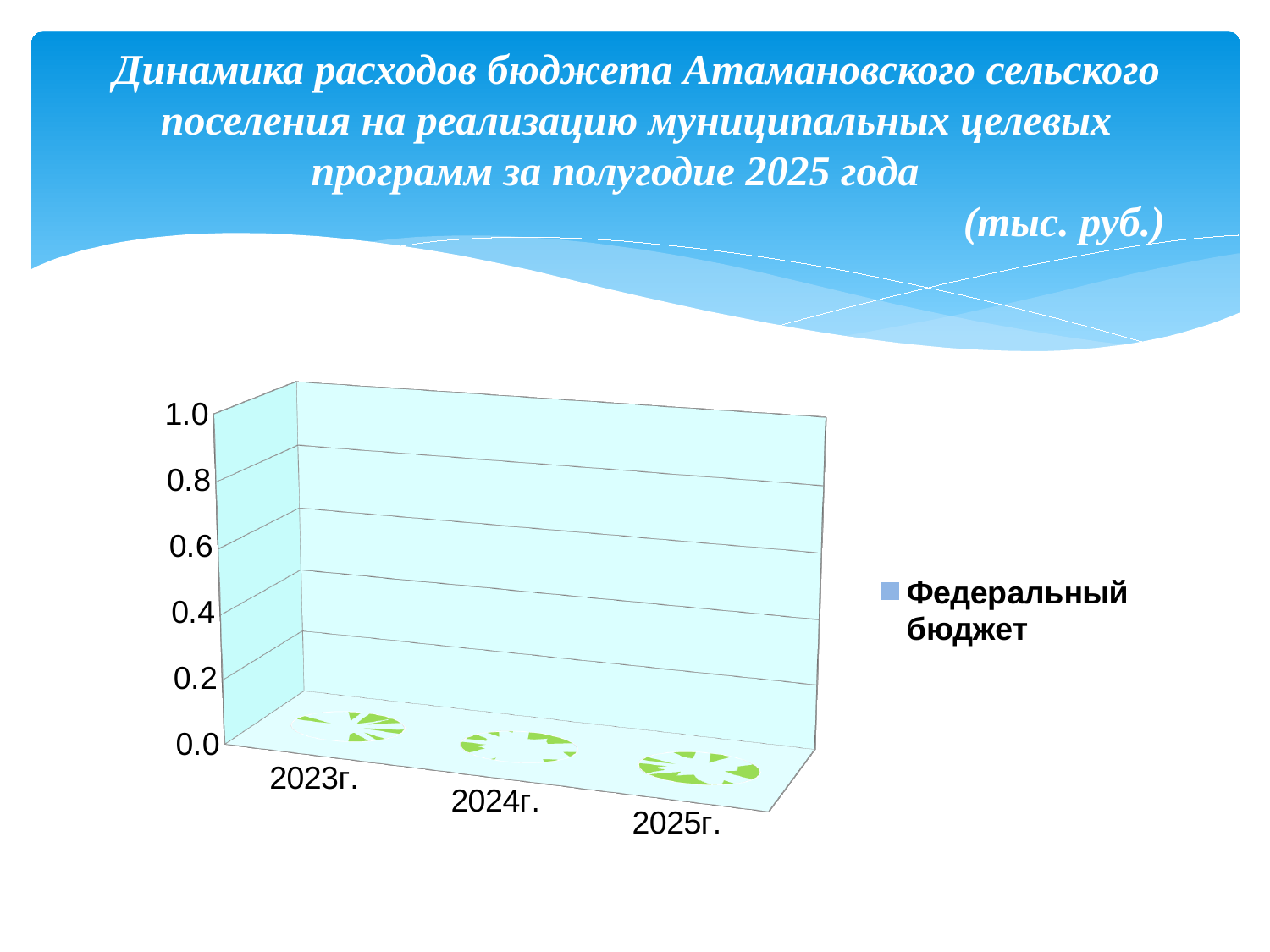

# Динамика расходов бюджета Атамановского сельского поселения на реализацию муниципальных целевых программ за полугодие 2025 года (тыс. руб.)

[unsupported chart]